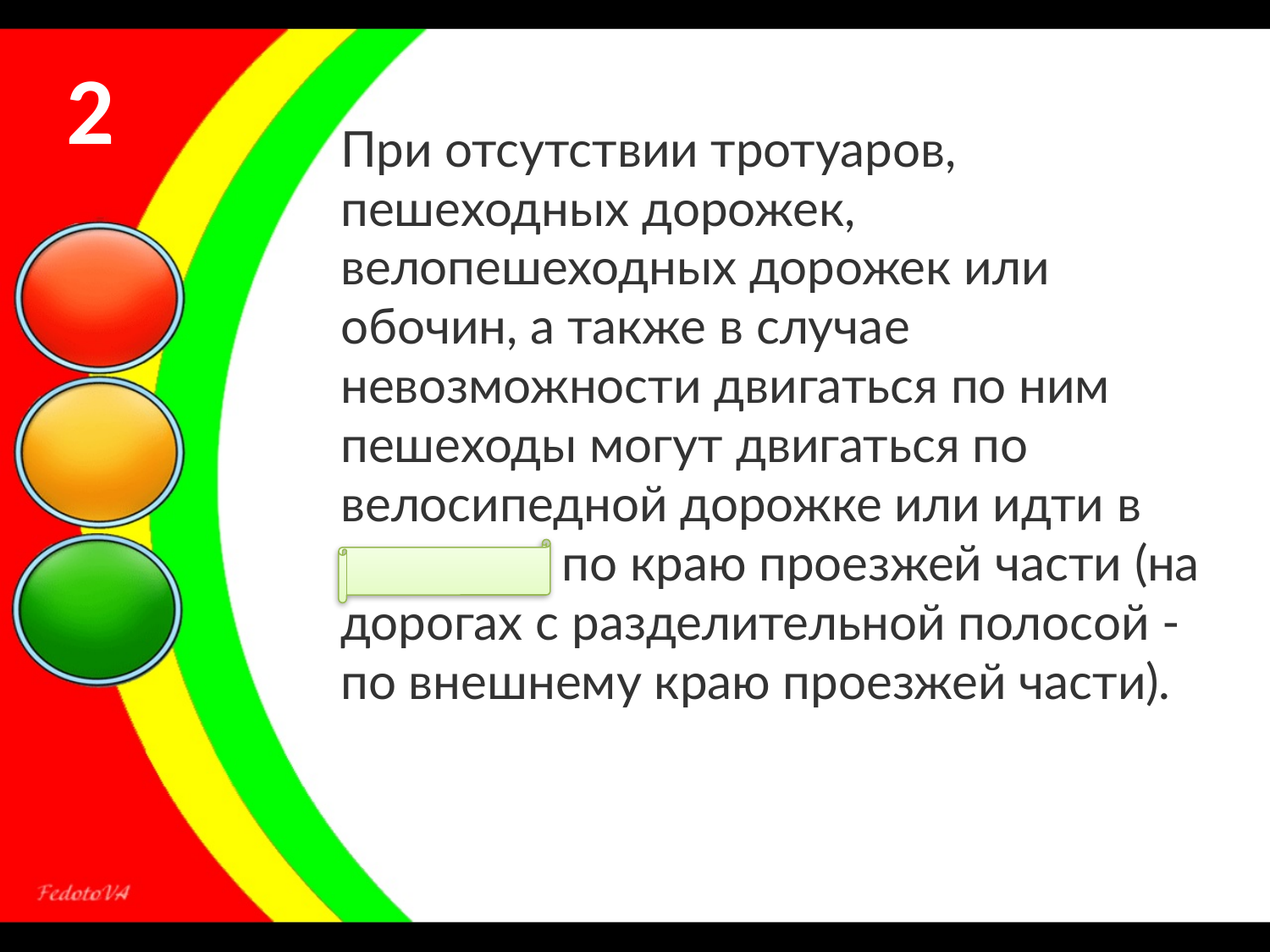

2
При отсутствии тротуаров, пешеходных дорожек, велопешеходных дорожек или обочин, а также в случае невозможности двигаться по ним пешеходы могут двигаться по велосипедной дорожке или идти в один ряд по краю проезжей части (на дорогах с разделительной полосой - по внешнему краю проезжей части).